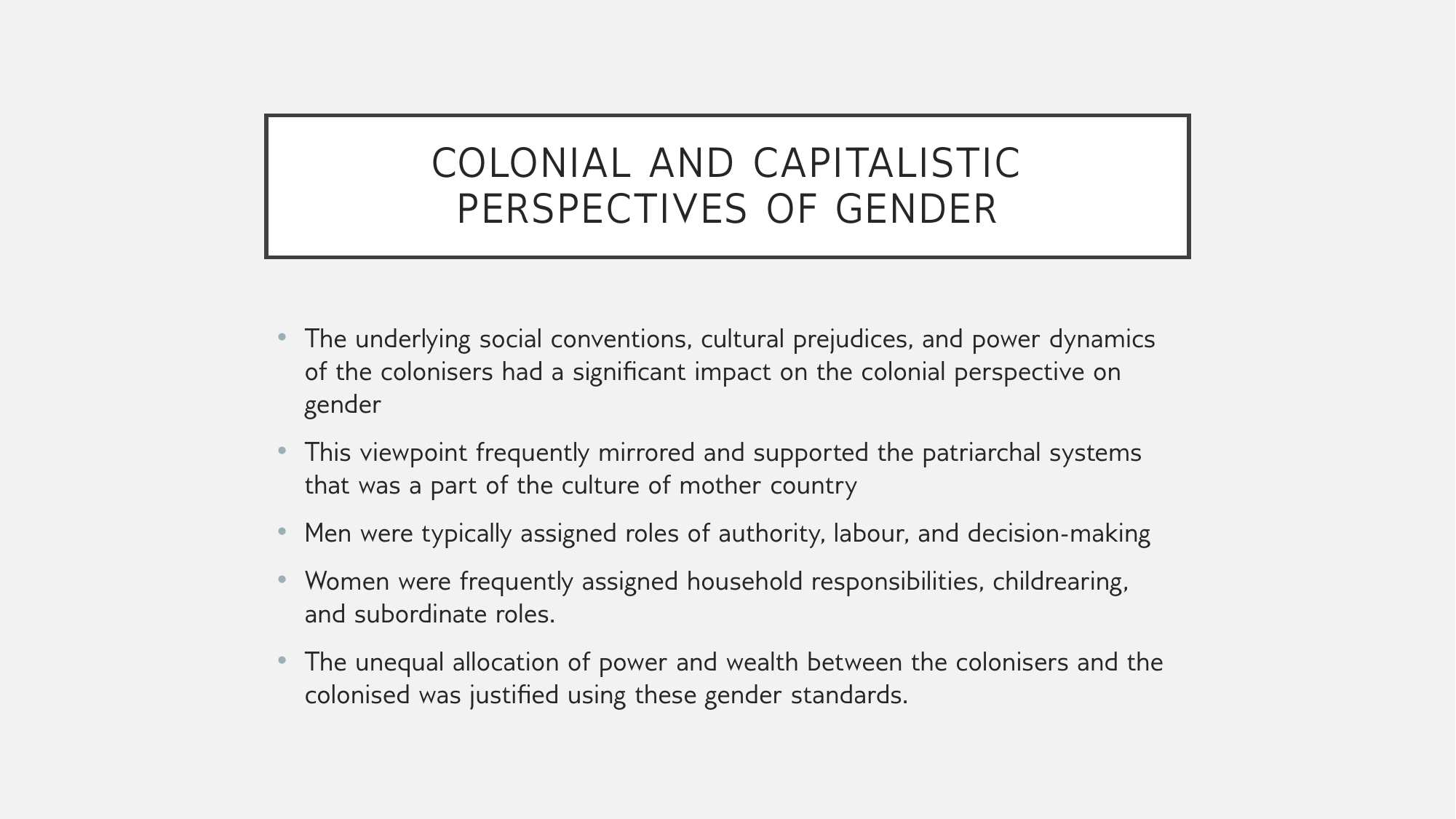

# Colonial and capitalistic perspectives of gender
The underlying social conventions, cultural prejudices, and power dynamics of the colonisers had a significant impact on the colonial perspective on gender
This viewpoint frequently mirrored and supported the patriarchal systems that was a part of the culture of mother country
Men were typically assigned roles of authority, labour, and decision-making
Women were frequently assigned household responsibilities, childrearing, and subordinate roles.
The unequal allocation of power and wealth between the colonisers and the colonised was justified using these gender standards.